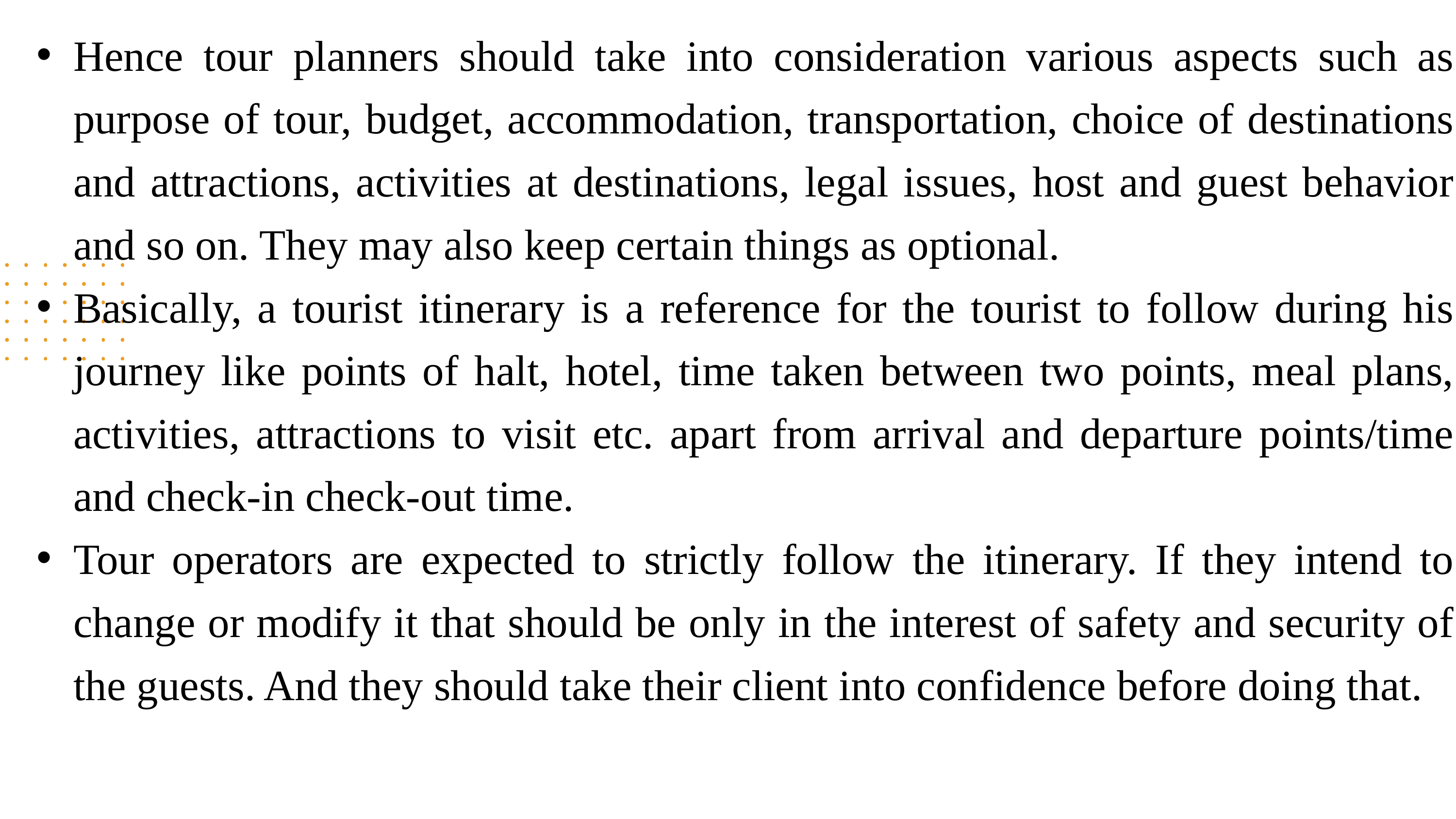

Hence tour planners should take into consideration various aspects such as purpose of tour, budget, accommodation, transportation, choice of destinations and attractions, activities at destinations, legal issues, host and guest behavior and so on. They may also keep certain things as optional.
Basically, a tourist itinerary is a reference for the tourist to follow during his journey like points of halt, hotel, time taken between two points, meal plans, activities, attractions to visit etc. apart from arrival and departure points/time and check-in check-out time.
Tour operators are expected to strictly follow the itinerary. If they intend to change or modify it that should be only in the interest of safety and security of the guests. And they should take their client into confidence before doing that.